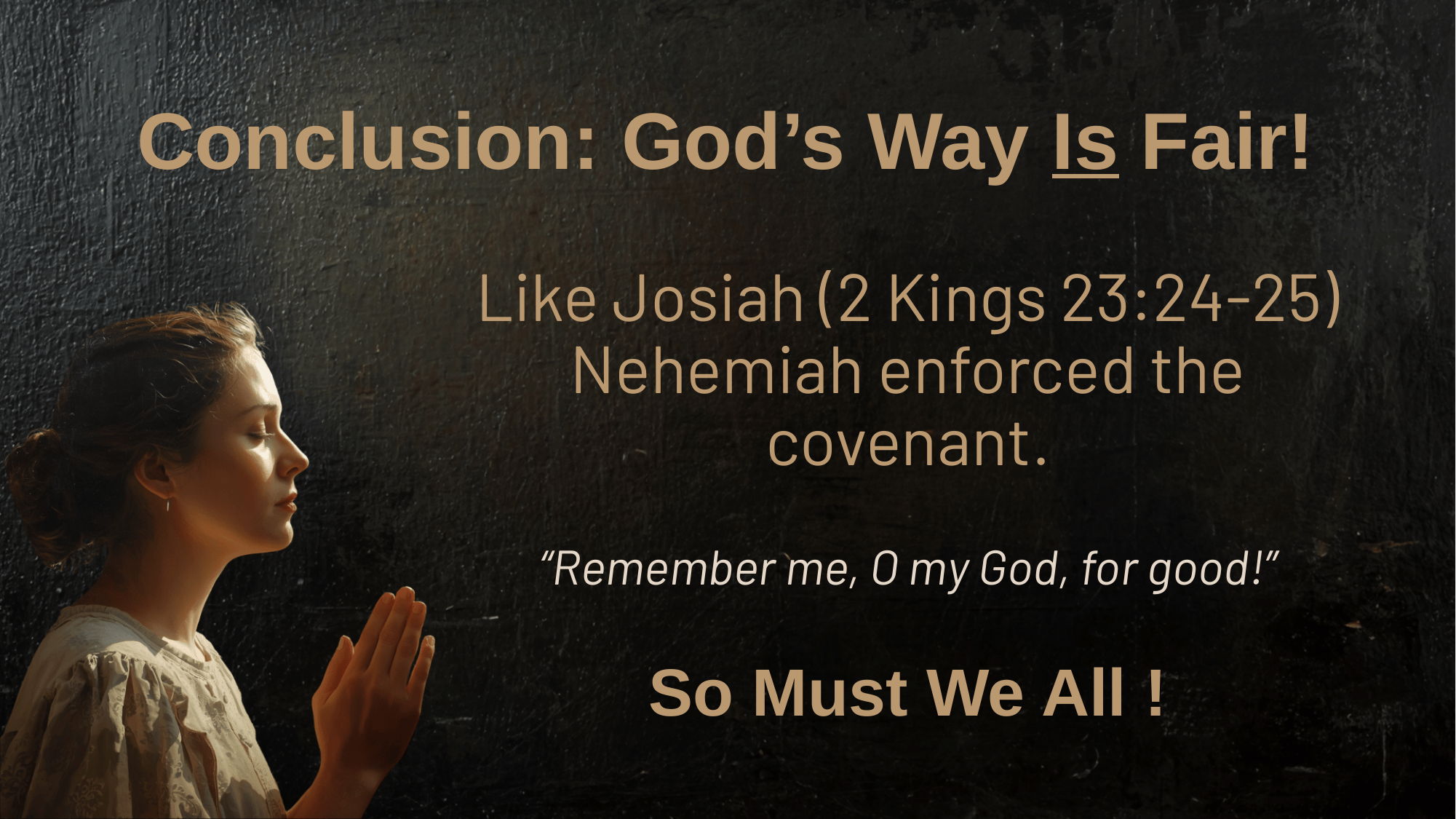

# Conclusion: God’s Way Is Fair!
Like Josiah (2 Kings 23:24-25) Nehemiah enforced the covenant.

“Remember me, O my God, for good!”

So Must We All !